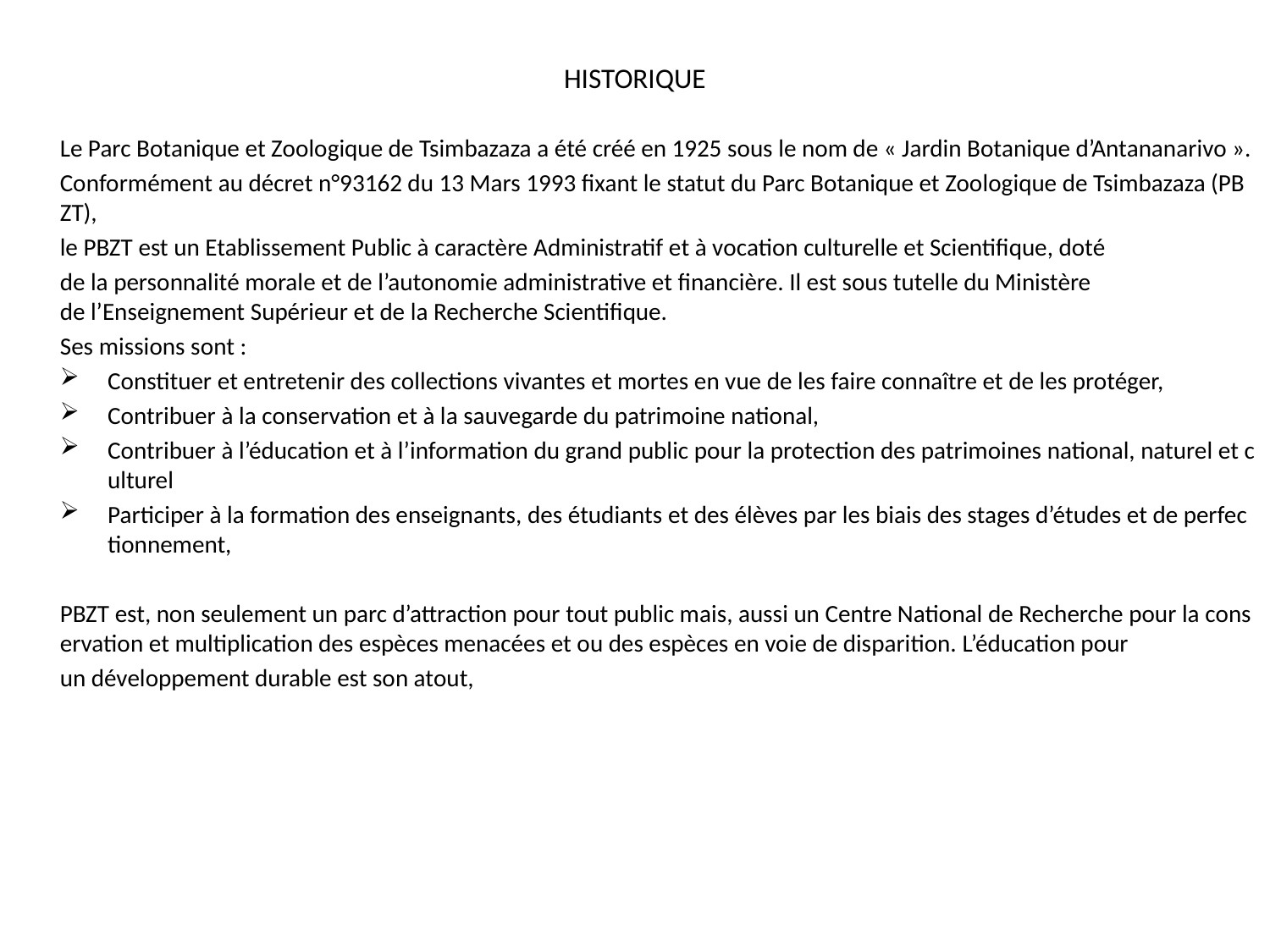

# HISTORIQUE
Le Parc Botanique et Zoologique de Tsimbazaza a été créé en 1925 sous le nom de « Jardin Botanique d’Antananarivo ».
Conformément au décret n°93162 du 13 Mars 1993 fixant le statut du Parc Botanique et Zoologique de Tsimbazaza (PBZT),
le PBZT est un Etablissement Public à caractère Administratif et à vocation culturelle et Scientifique, doté
de la personnalité morale et de l’autonomie administrative et financière. Il est sous tutelle du Ministère de l’Enseignement Supérieur et de la Recherche Scientifique.
Ses missions sont :
Constituer et entretenir des collections vivantes et mortes en vue de les faire connaître et de les protéger,
Contribuer à la conservation et à la sauvegarde du patrimoine national,
Contribuer à l’éducation et à l’information du grand public pour la protection des patrimoines national, naturel et culturel
Participer à la formation des enseignants, des étudiants et des élèves par les biais des stages d’études et de perfectionnement,

PBZT est, non seulement un parc d’attraction pour tout public mais, aussi un Centre National de Recherche pour la conservation et multiplication des espèces menacées et ou des espèces en voie de disparition. L’éducation pour
un développement durable est son atout,